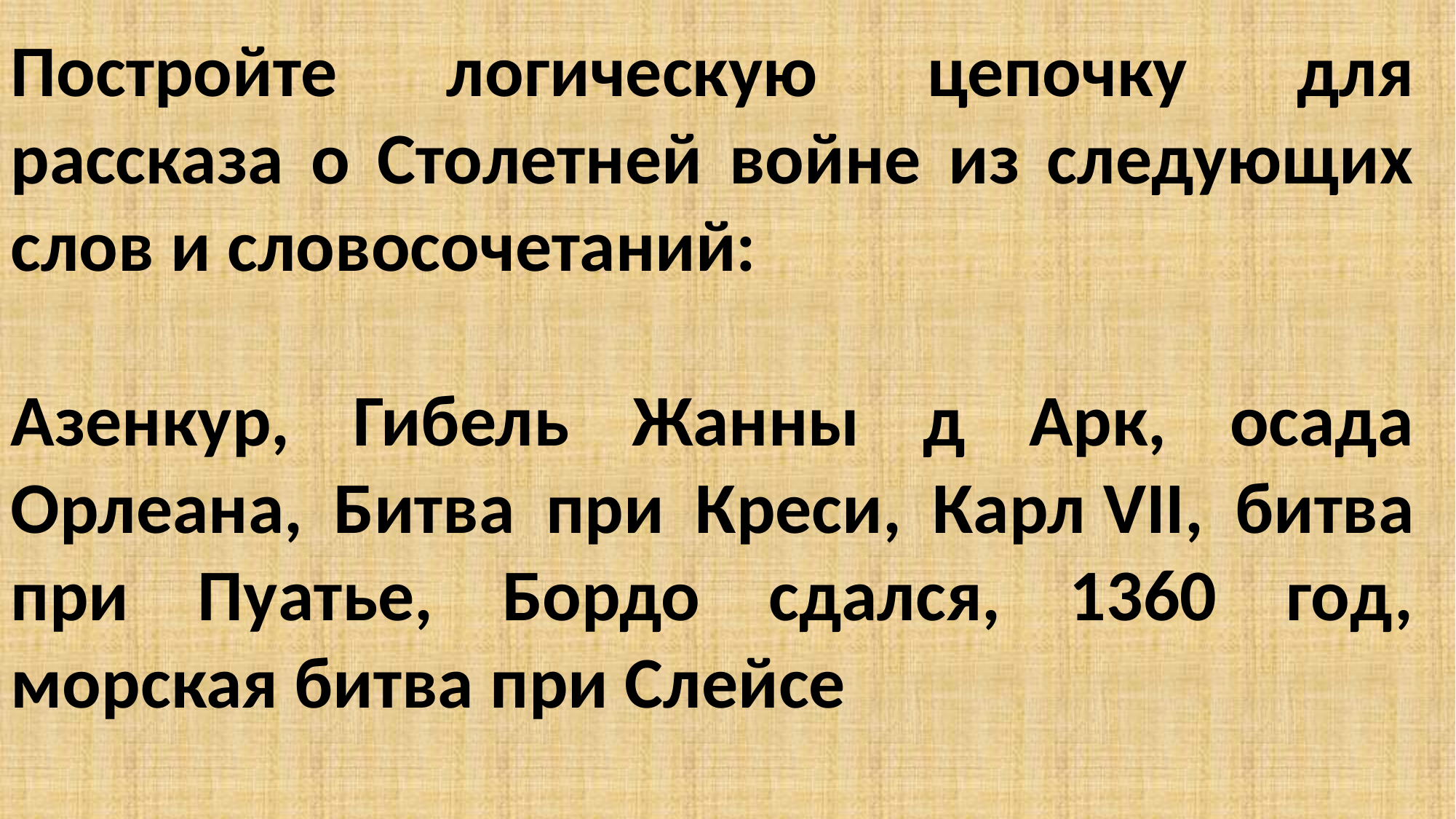

Постройте логическую цепочку для рассказа о Столетней войне из следующих слов и словосочетаний:

Азенкур, Гибель Жанны д Арк, осада Орлеана, Битва при Креси, Карл VII, битва при Пуатье, Бордо сдался, 1360 год, морская битва при Слейсе